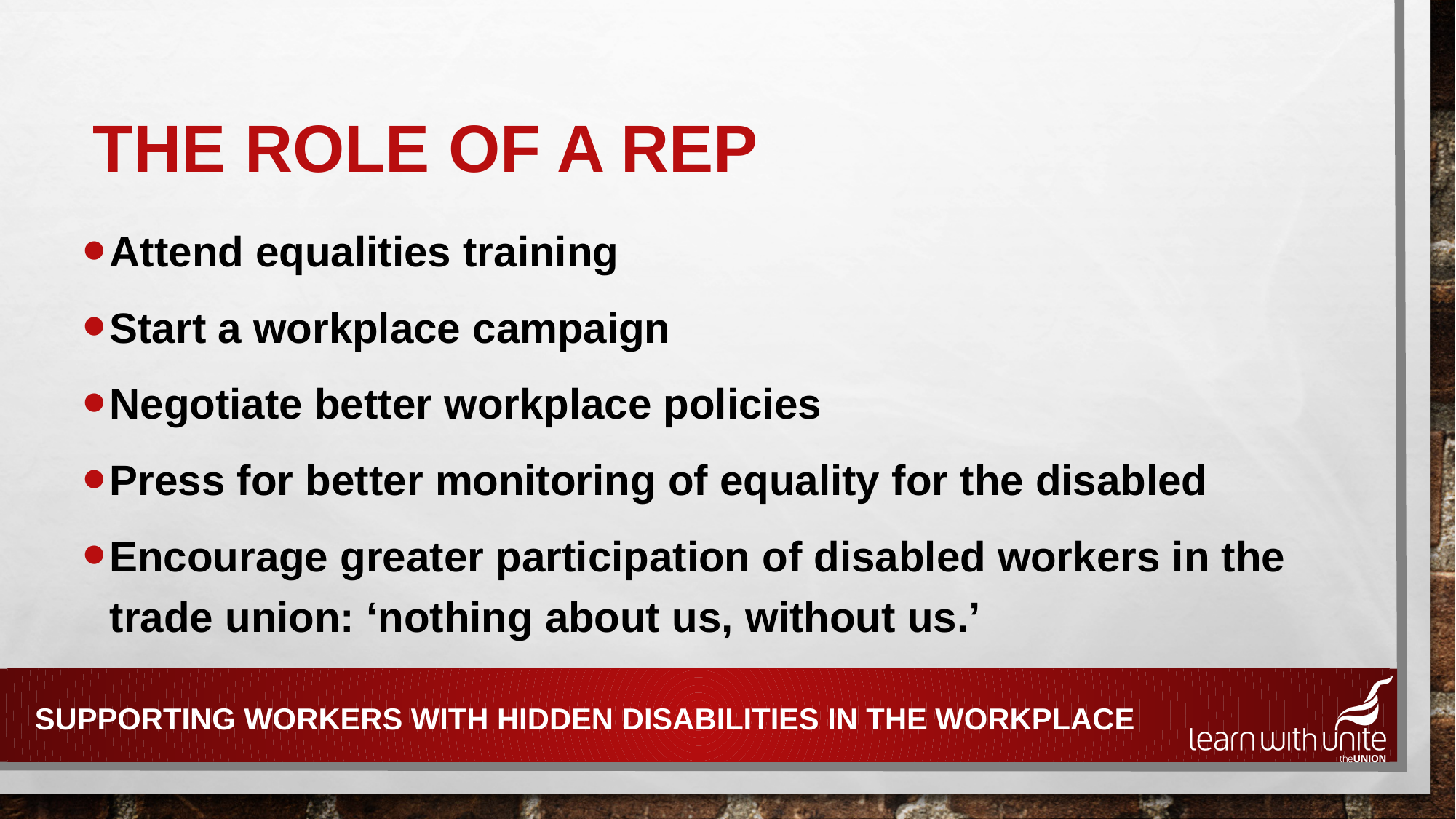

# The role of a rep
Attend equalities training
Start a workplace campaign
Negotiate better workplace policies
Press for better monitoring of equality for the disabled
Encourage greater participation of disabled workers in the trade union: ‘nothing about us, without us.’
Supporting workers with hidden disabilities IN THE workplace